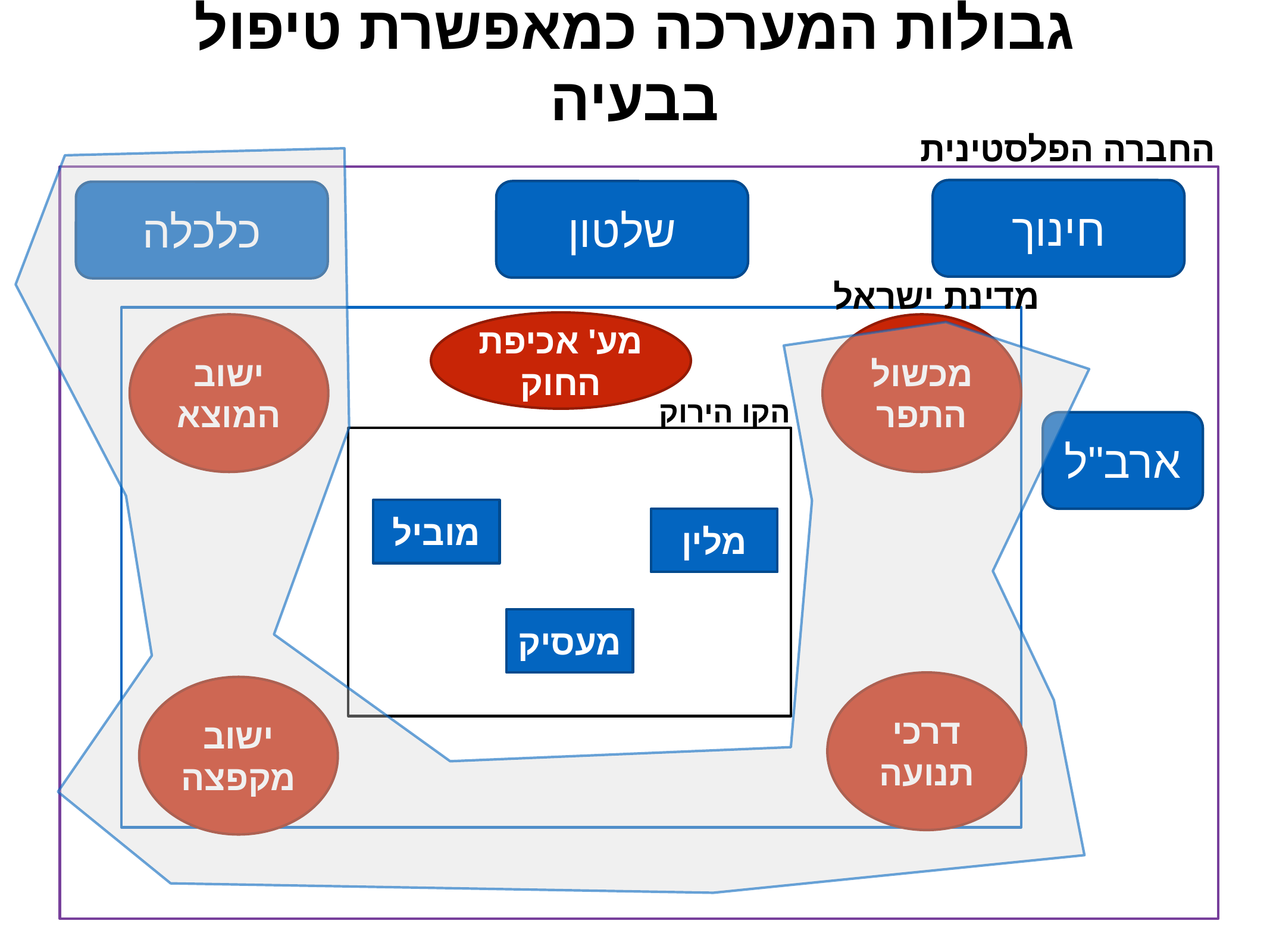

# גבולות המערכה כמאפשרת טיפול בבעיה
החברה הפלסטינית

חינוך
שלטון
כלכלה
מדינת ישראל

מע' אכיפת החוק
ישוב המוצא
מכשול התפר
הקו הירוק
ארב"ל

מוביל
מלין
מעסיק
דרכי תנועה
ישוב מקפצה